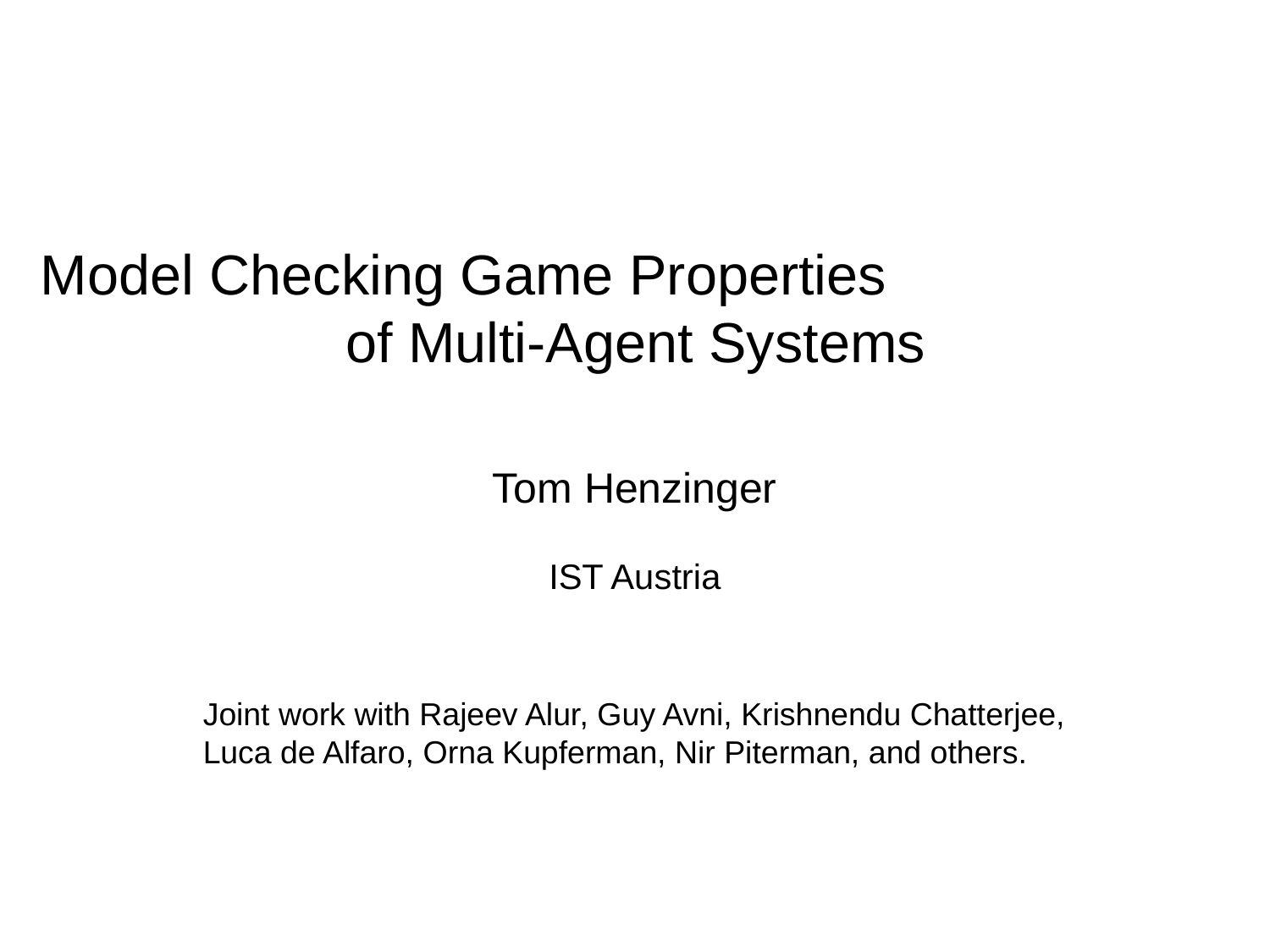

Model Checking Game Properties                       of Multi-Agent Systems
Tom Henzinger

IST Austria
	Joint work with Rajeev Alur, Guy Avni, Krishnendu Chatterjee, 		Luca de Alfaro, Orna Kupferman, Nir Piterman, and others.